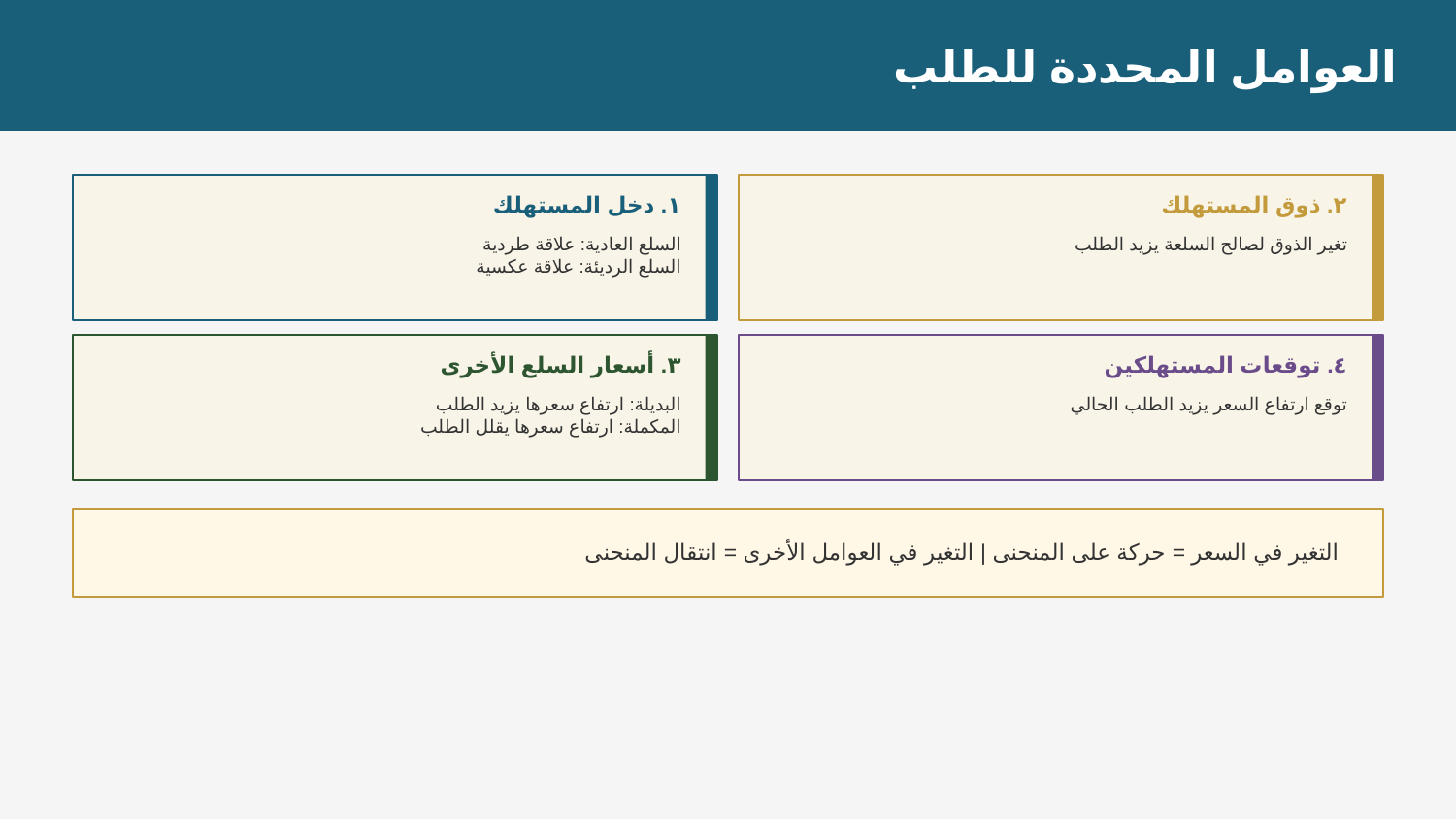

العوامل المحددة للطلب

١. دخل المستهلك
٢. ذوق المستهلك
السلع العادية: علاقة طردية
السلع الرديئة: علاقة عكسية
تغير الذوق لصالح السلعة يزيد الطلب

٣. أسعار السلع الأخرى
٤. توقعات المستهلكين
البديلة: ارتفاع سعرها يزيد الطلب
المكملة: ارتفاع سعرها يقلل الطلب
توقع ارتفاع السعر يزيد الطلب الحالي

التغير في السعر = حركة على المنحنى | التغير في العوامل الأخرى = انتقال المنحنى